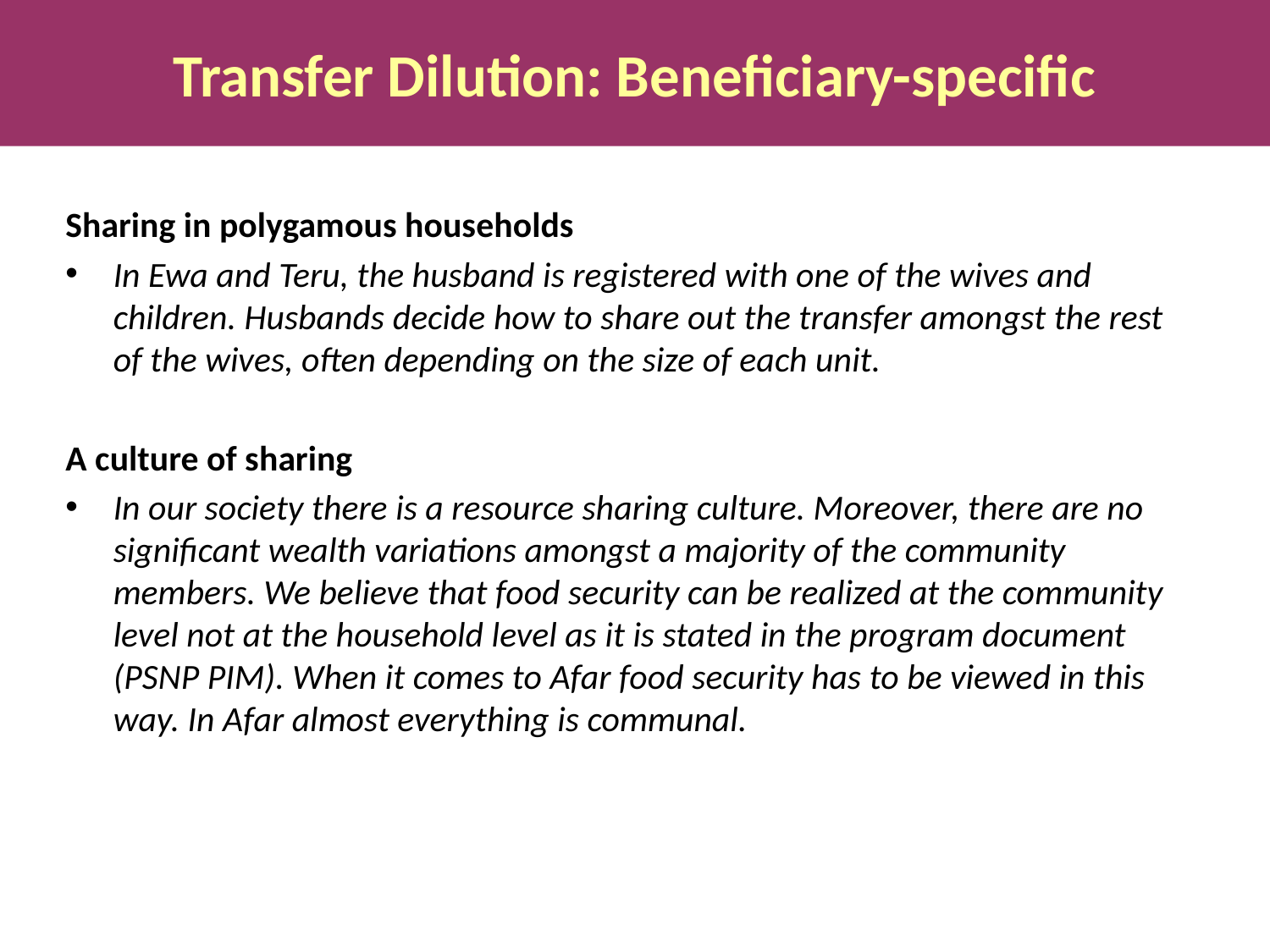

Transfer Dilution: Beneficiary-specific
Sharing in polygamous households
In Ewa and Teru, the husband is registered with one of the wives and children. Husbands decide how to share out the transfer amongst the rest of the wives, often depending on the size of each unit.

A culture of sharing
In our society there is a resource sharing culture. Moreover, there are no significant wealth variations amongst a majority of the community members. We believe that food security can be realized at the community level not at the household level as it is stated in the program document (PSNP PIM). When it comes to Afar food security has to be viewed in this way. In Afar almost everything is communal.